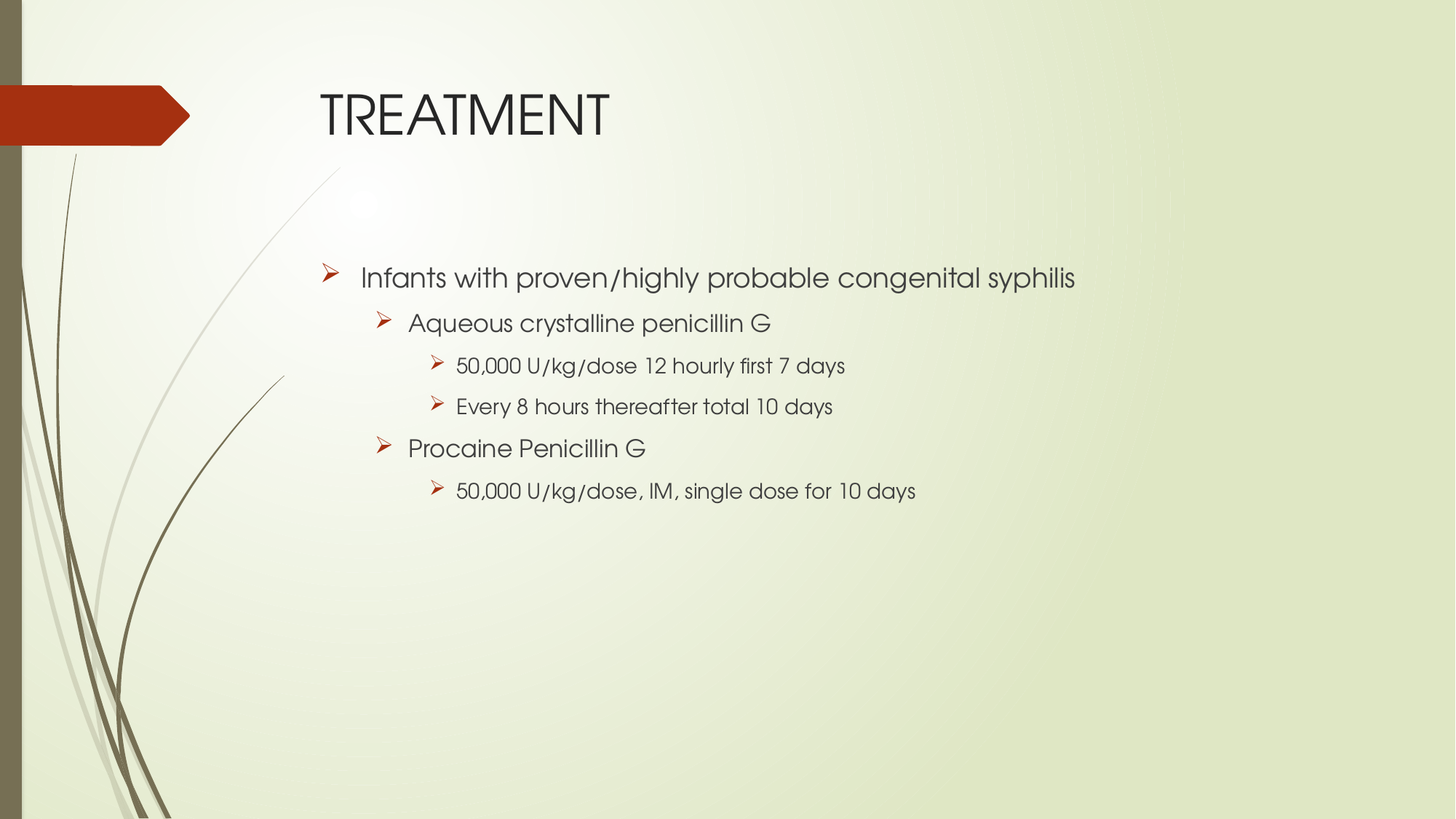

# TREATMENT
Infants with proven/highly probable congenital syphilis
Aqueous crystalline penicillin G
50,000 U/kg/dose 12 hourly first 7 days
Every 8 hours thereafter total 10 days
Procaine Penicillin G
50,000 U/kg/dose, IM, single dose for 10 days